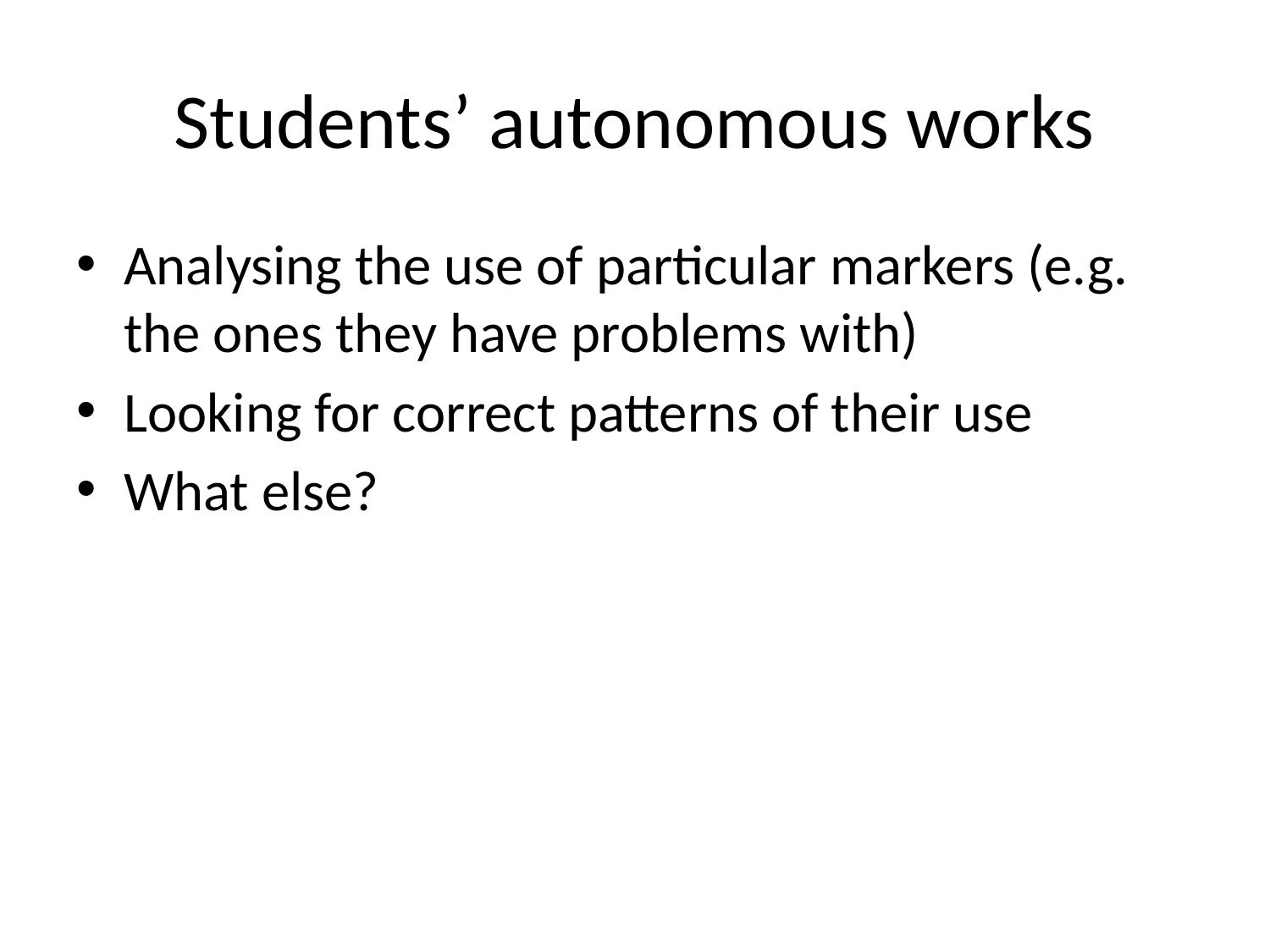

# Students’ autonomous works
Analysing the use of particular markers (e.g. the ones they have problems with)
Looking for correct patterns of their use
What else?